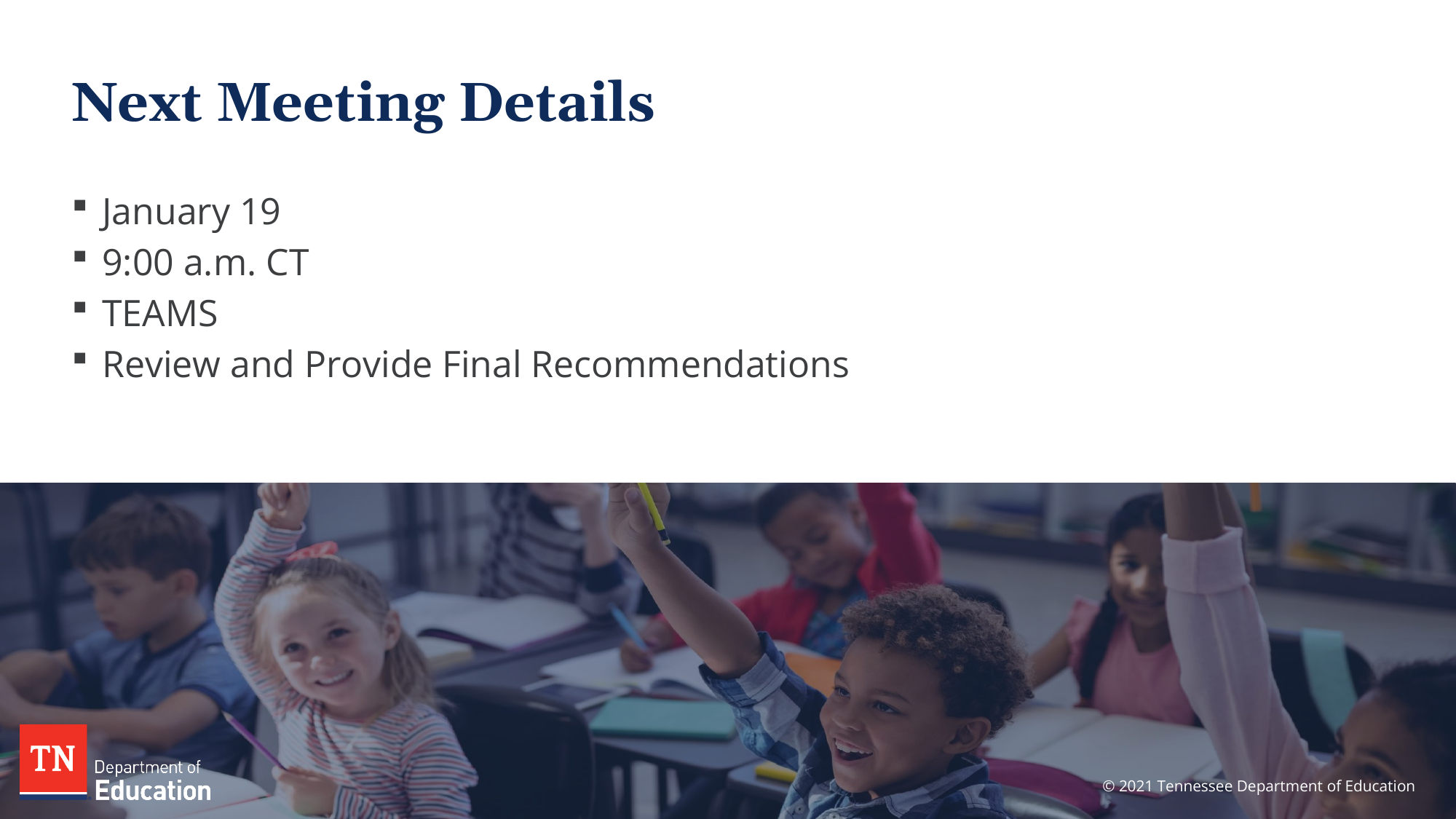

# Next Meeting Details
January 19
9:00 a.m. CT
TEAMS
Review and Provide Final Recommendations